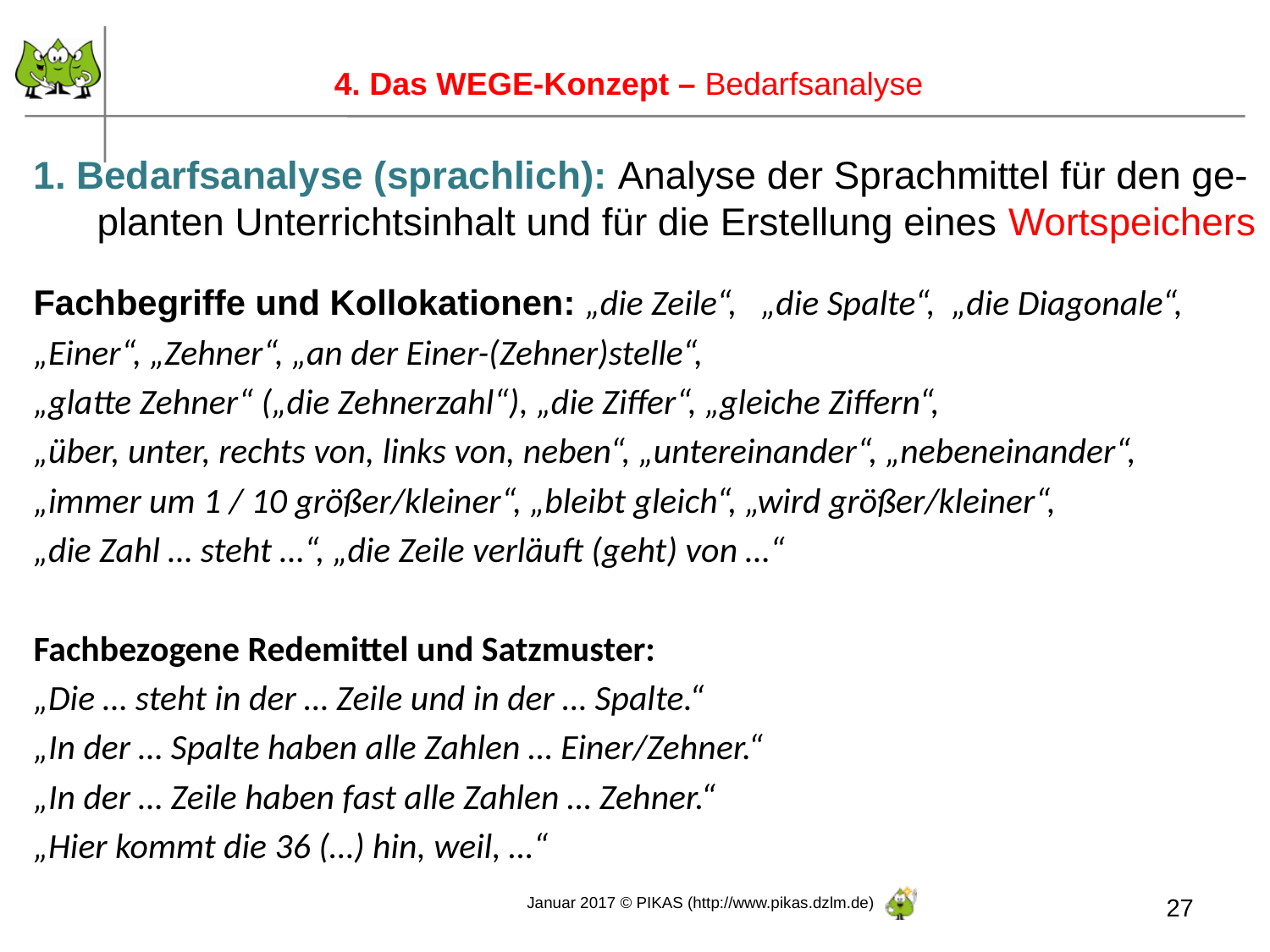

4. Das WEGE-Konzept – Bedarfsanalyse

1. Bedarfsanalyse (sprachlich): Analyse der Sprachmittel für den ge-planten Unterrichtsinhalt und für die Erstellung eines Wortspeichers

Fachbegriffe und Kollokationen: „die Zeile“,   „die Spalte“,  „die Diagonale“,
„Einer“, „Zehner“, „an der Einer-(Zehner)stelle“,
„glatte Zehner“ („die Zehnerzahl“), „die Ziffer“, „gleiche Ziffern“,
„über, unter, rechts von, links von, neben“, „untereinander“, „nebeneinander“,
„immer um 1 / 10 größer/kleiner“, „bleibt gleich“, „wird größer/kleiner“,
„die Zahl … steht …“, „die Zeile verläuft (geht) von …“

Fachbezogene Redemittel und Satzmuster:
„Die … steht in der … Zeile und in der … Spalte.“
„In der … Spalte haben alle Zahlen … Einer/Zehner.“
„In der … Zeile haben fast alle Zahlen … Zehner.“
„Hier kommt die 36 (…) hin, weil, …“

27